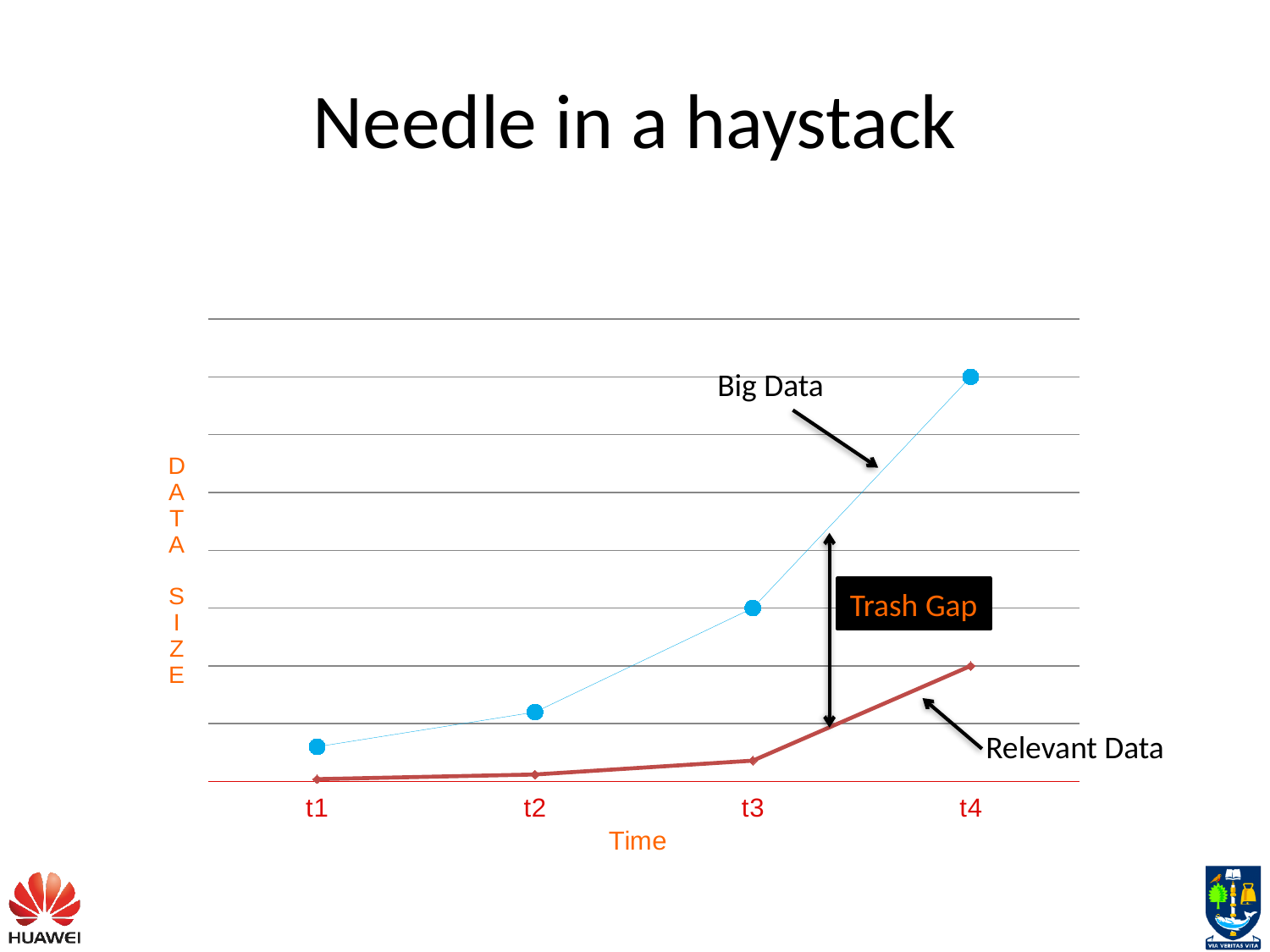

# Needle in a haystack

### Chart:

| Category | Region 1 | Region 2 |
|---|---|---|
| t1 | 30.0 | 2.0 |
| t2 | 60.0 | 6.0 |
| t3 | 150.0 | 18.0 |
| t4 | 350.0 | 100.0 |
Big Data
Trash Gap
Relevant Data